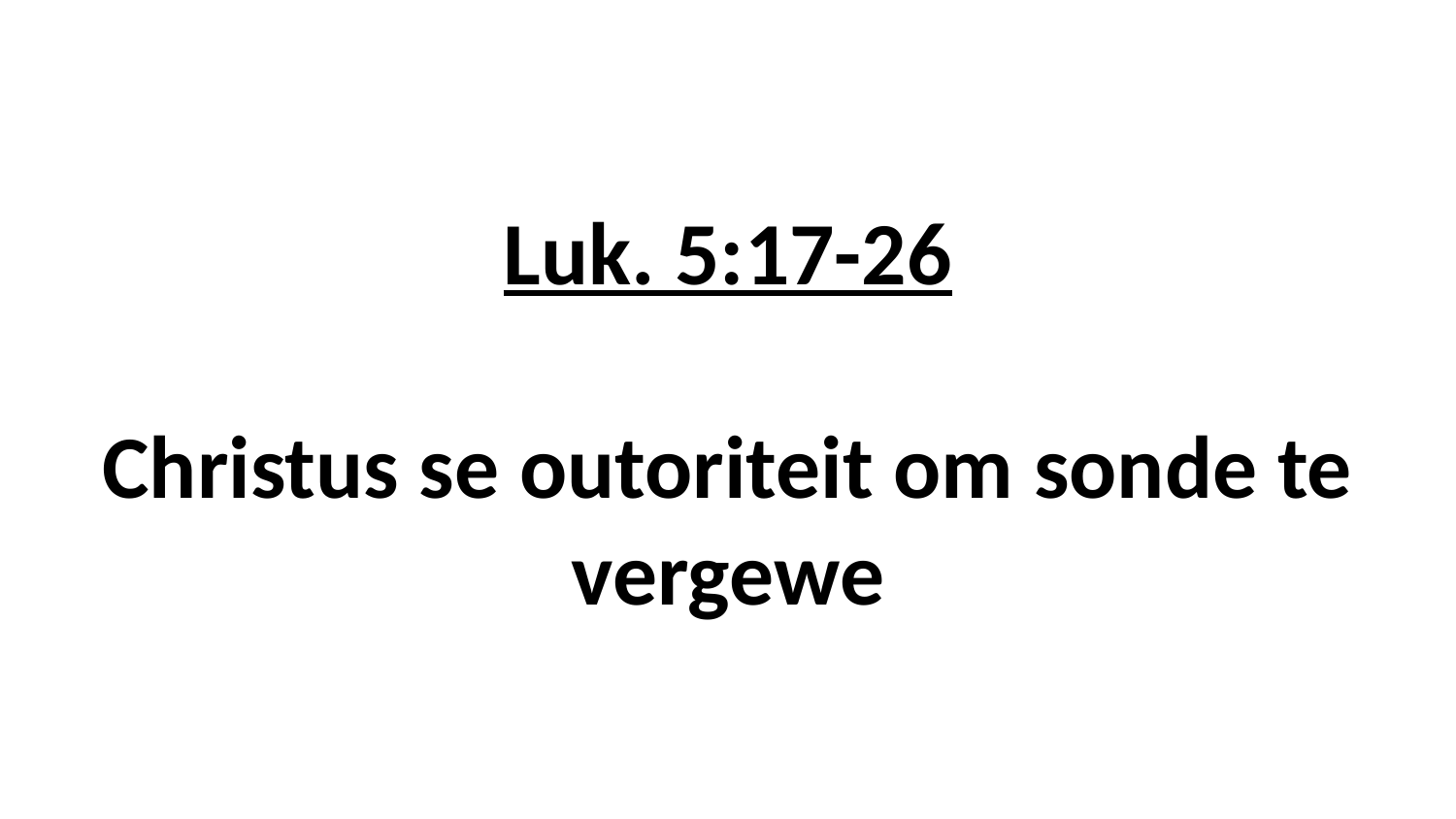

# Luk. 5:17-26 Christus se outoriteit om sonde te vergewe